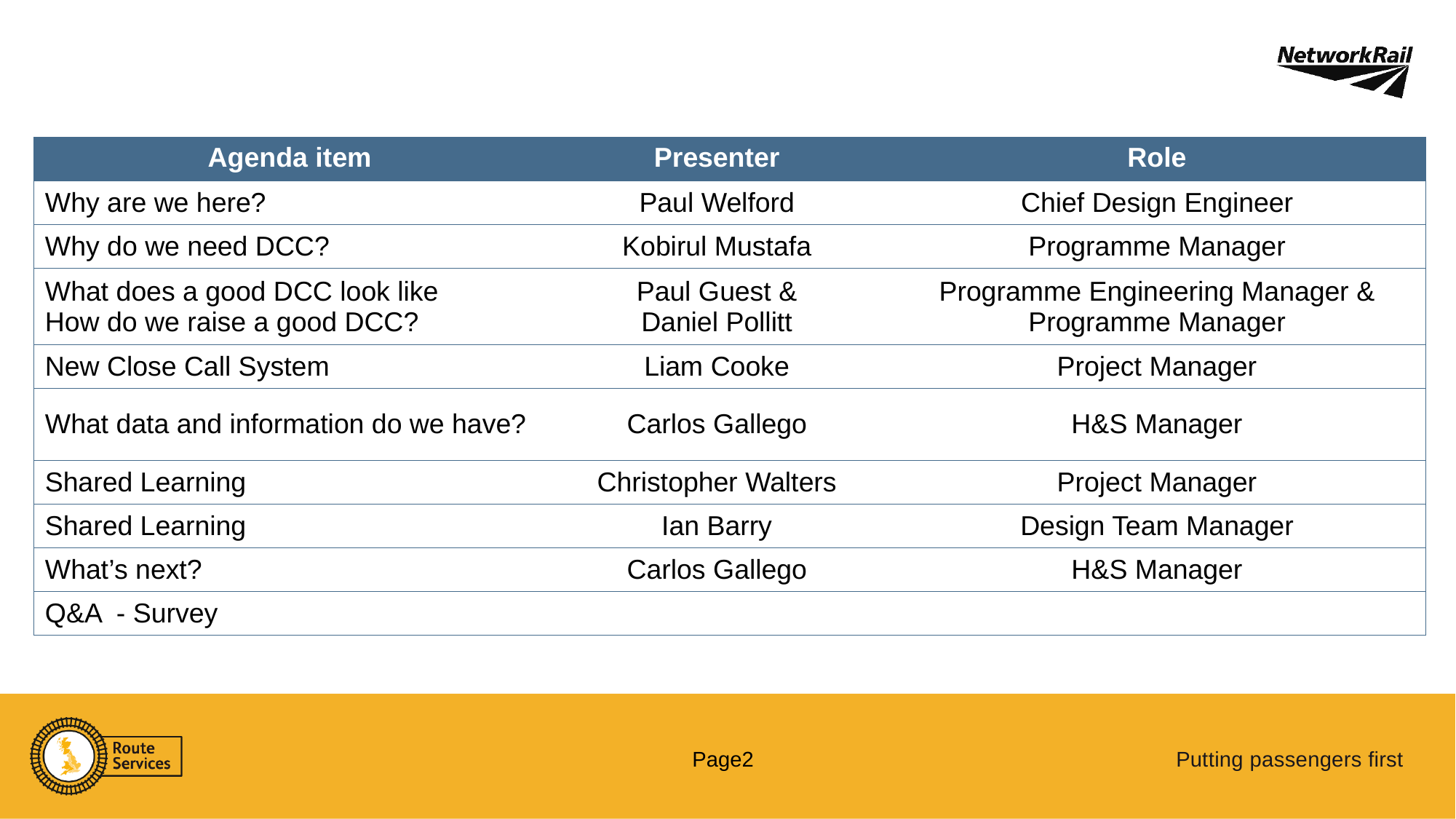

| Agenda item | Presenter | Role |
| --- | --- | --- |
| Why are we here? | Paul Welford | Chief Design Engineer |
| Why do we need DCC? | Kobirul Mustafa | Programme Manager |
| What does a good DCC look like How do we raise a good DCC? | Paul Guest & Daniel Pollitt | Programme Engineering Manager & Programme Manager |
| New Close Call System | Liam Cooke | Project Manager |
| What data and information do we have? | Carlos Gallego | H&S Manager |
| Shared Learning | Christopher Walters | Project Manager |
| Shared Learning | Ian Barry | Design Team Manager |
| What’s next? | Carlos Gallego | H&S Manager |
| Q&A - Survey |  |  |